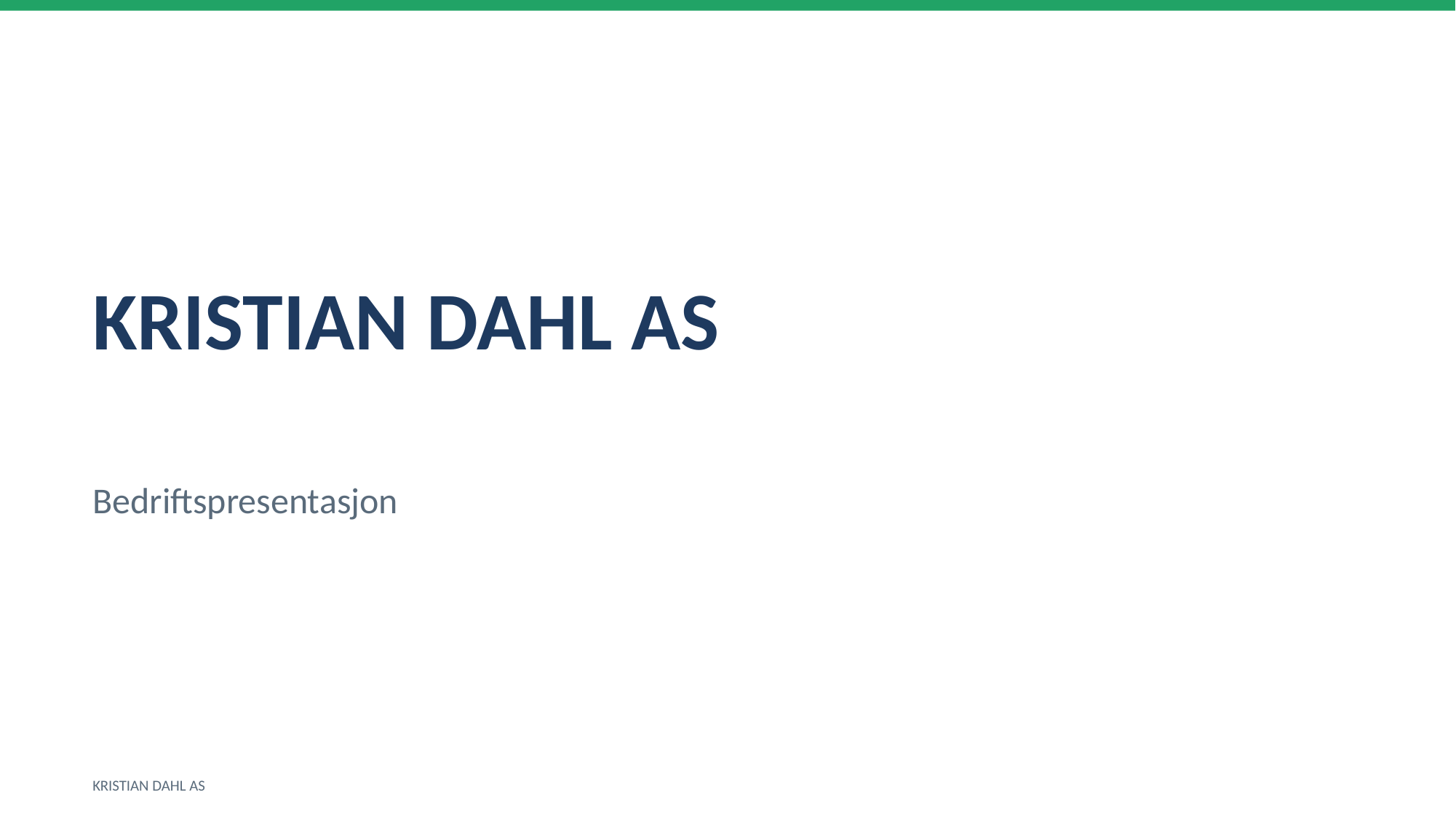

KRISTIAN DAHL AS
Bedriftspresentasjon
KRISTIAN DAHL AS